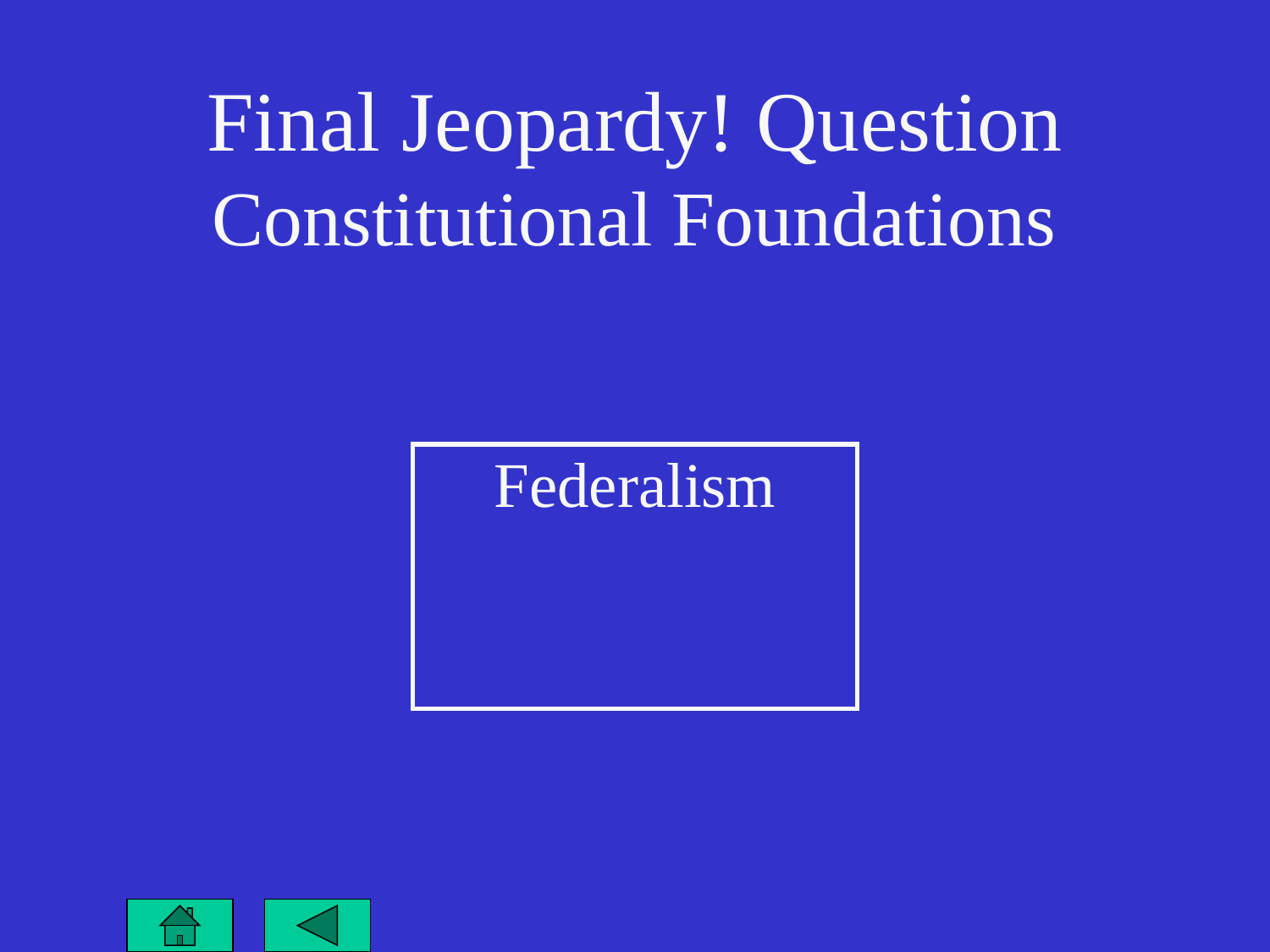

# Final Jeopardy! Question Constitutional Foundations
| Federalism |
| --- |